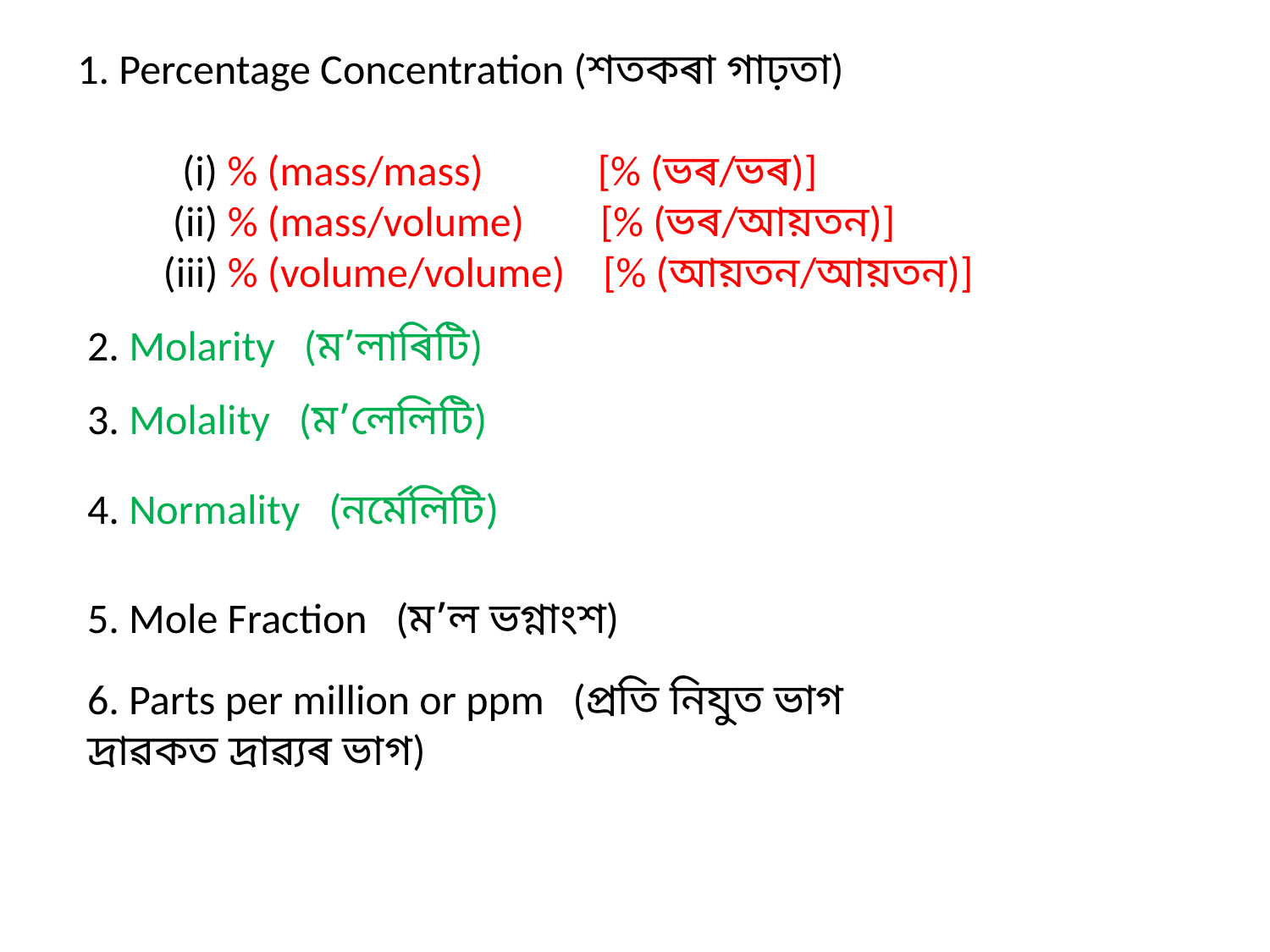

1. Percentage Concentration (শতকৰা গাঢ়তা)

           (i) % (mass/mass)            [% (ভৰ/ভৰ)]
          (ii) % (mass/volume)        [% (ভৰ/আয়তন)]
         (iii) % (volume/volume)    [% (আয়তন/আয়তন)]
2. Molarity   (ম’লাৰিটি)
3. Molality   (ম’লেলিটি)
4. Normality   (নৰ্মেলিটি)
5. Mole Fraction   (ম’ল ভগ্নাংশ)
6. Parts per million or ppm   (প্রতি নিযুত ভাগ দ্রাৱকত দ্রাৱ্যৰ ভাগ)